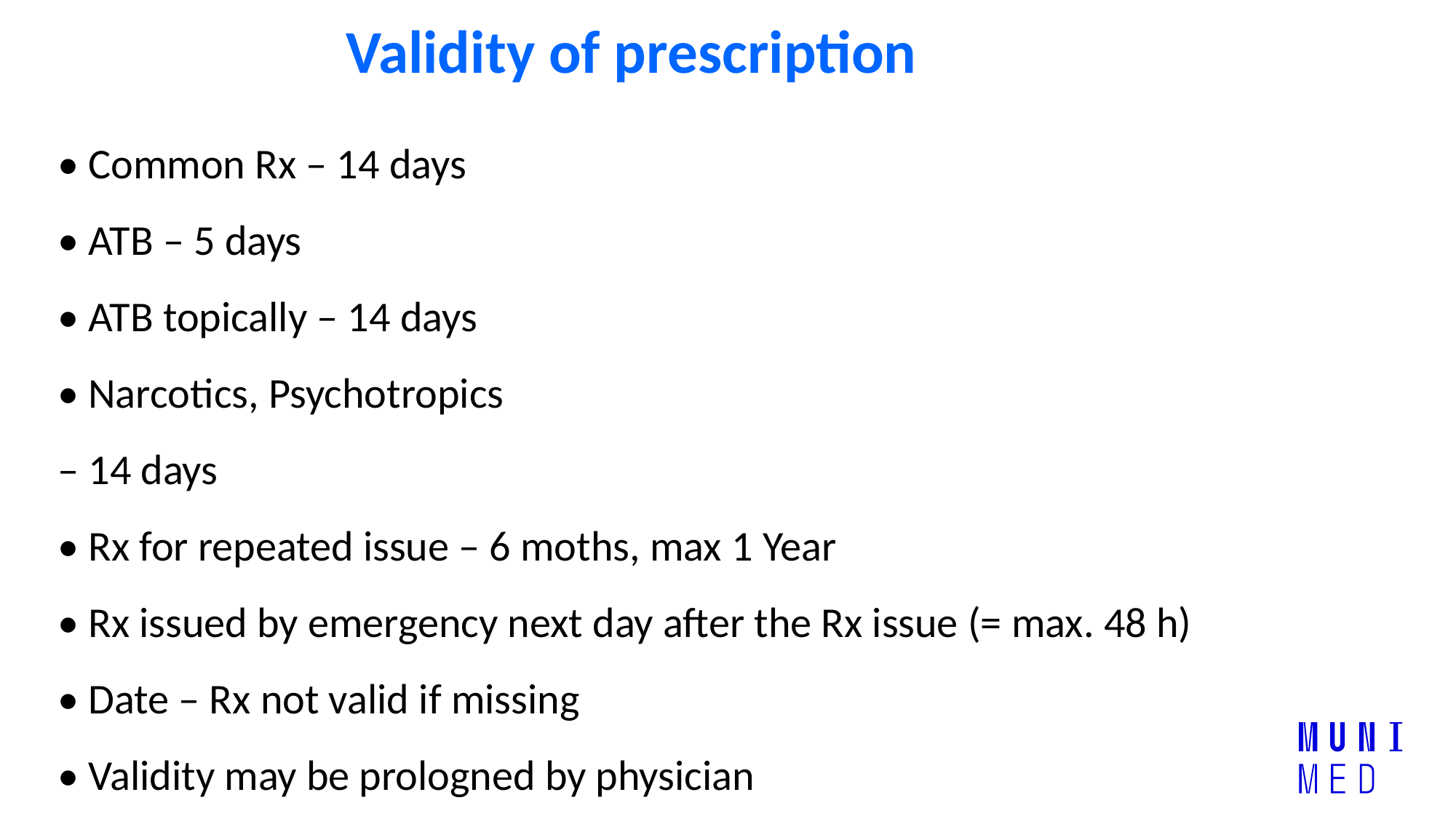

# Validity of prescription
• Common Rx – 14 days
• ATB – 5 days
• ATB topically – 14 days
• Narcotics, Psychotropics
– 14 days
• Rx for repeated issue – 6 moths, max 1 Year
• Rx issued by emergency next day after the Rx issue (= max. 48 h)
• Date – Rx not valid if missing
• Validity may be prologned by physician